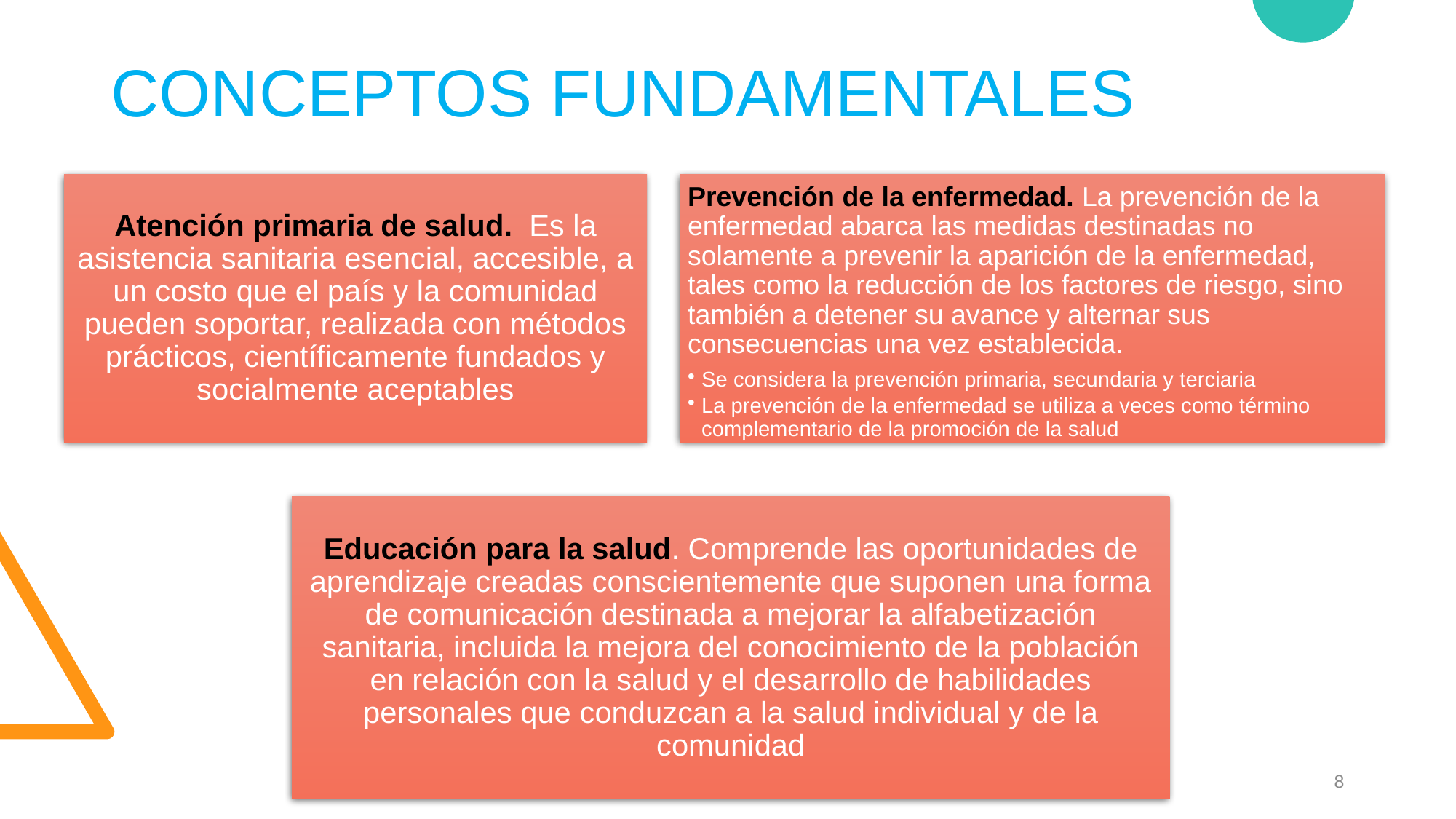

# CONCEPTOS FUNDAMENTALES
Atención primaria de salud.  Es la asistencia sanitaria esencial, accesible, a un costo que el país y la comunidad pueden soportar, realizada con métodos prácticos, científicamente fundados y socialmente aceptables
Prevención de la enfermedad. La prevención de la enfermedad abarca las medidas destinadas no solamente a prevenir la aparición de la enfermedad, tales como la reducción de los factores de riesgo, sino también a detener su avance y alternar sus consecuencias una vez establecida.
Se considera la prevención primaria, secundaria y terciaria
La prevención de la enfermedad se utiliza a veces como término complementario de la promoción de la salud
Educación para la salud. Comprende las oportunidades de aprendizaje creadas conscientemente que suponen una forma de comunicación destinada a mejorar la alfabetización sanitaria, incluida la mejora del conocimiento de la población en relación con la salud y el desarrollo de habilidades personales que conduzcan a la salud individual y de la comunidad
8